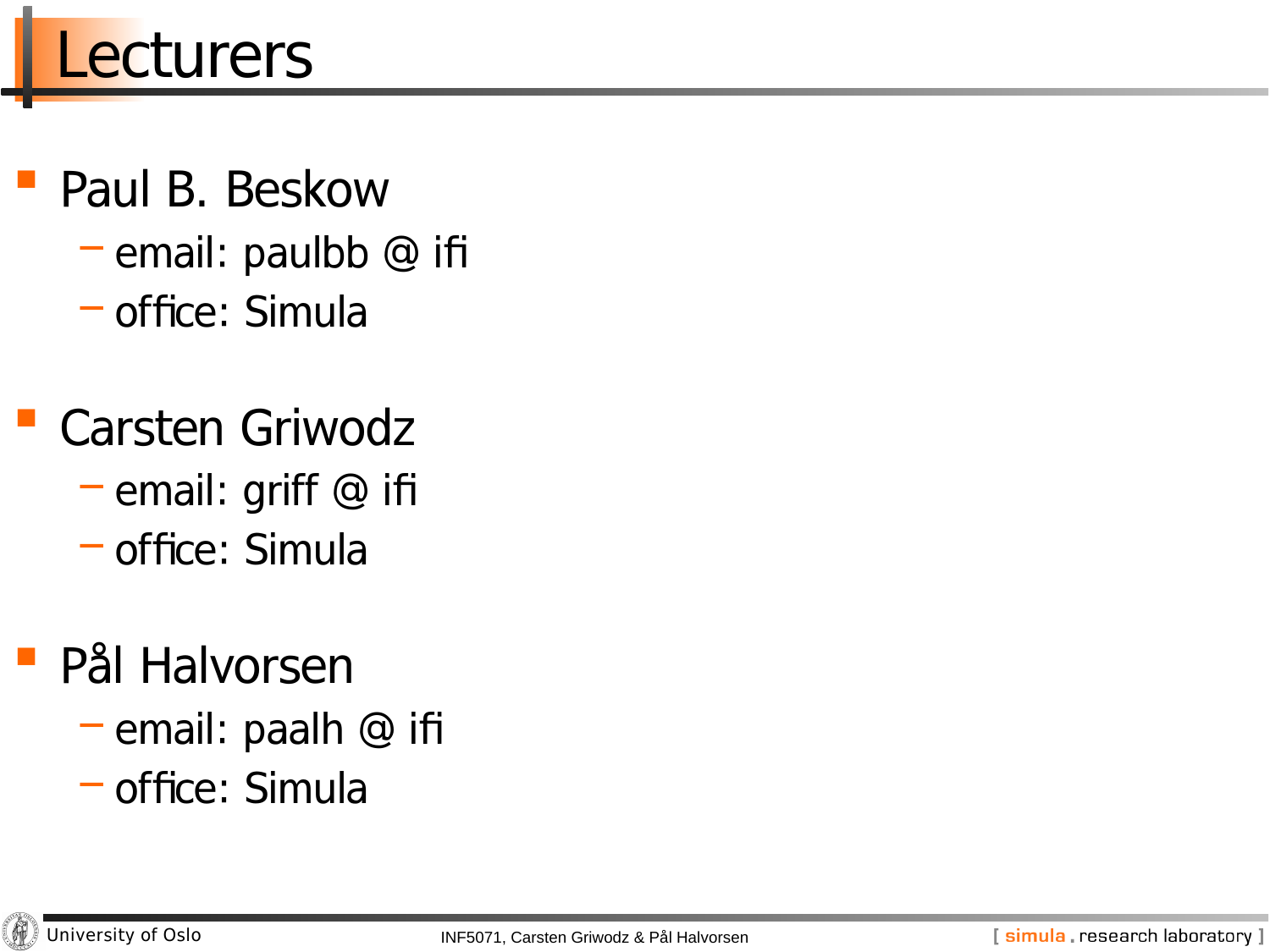

# Lecturers
Paul B. Beskow
email: paulbb @ ifi
office: Simula
Carsten Griwodz
email: griff @ ifi
office: Simula
Pål Halvorsen
email: paalh @ ifi
office: Simula